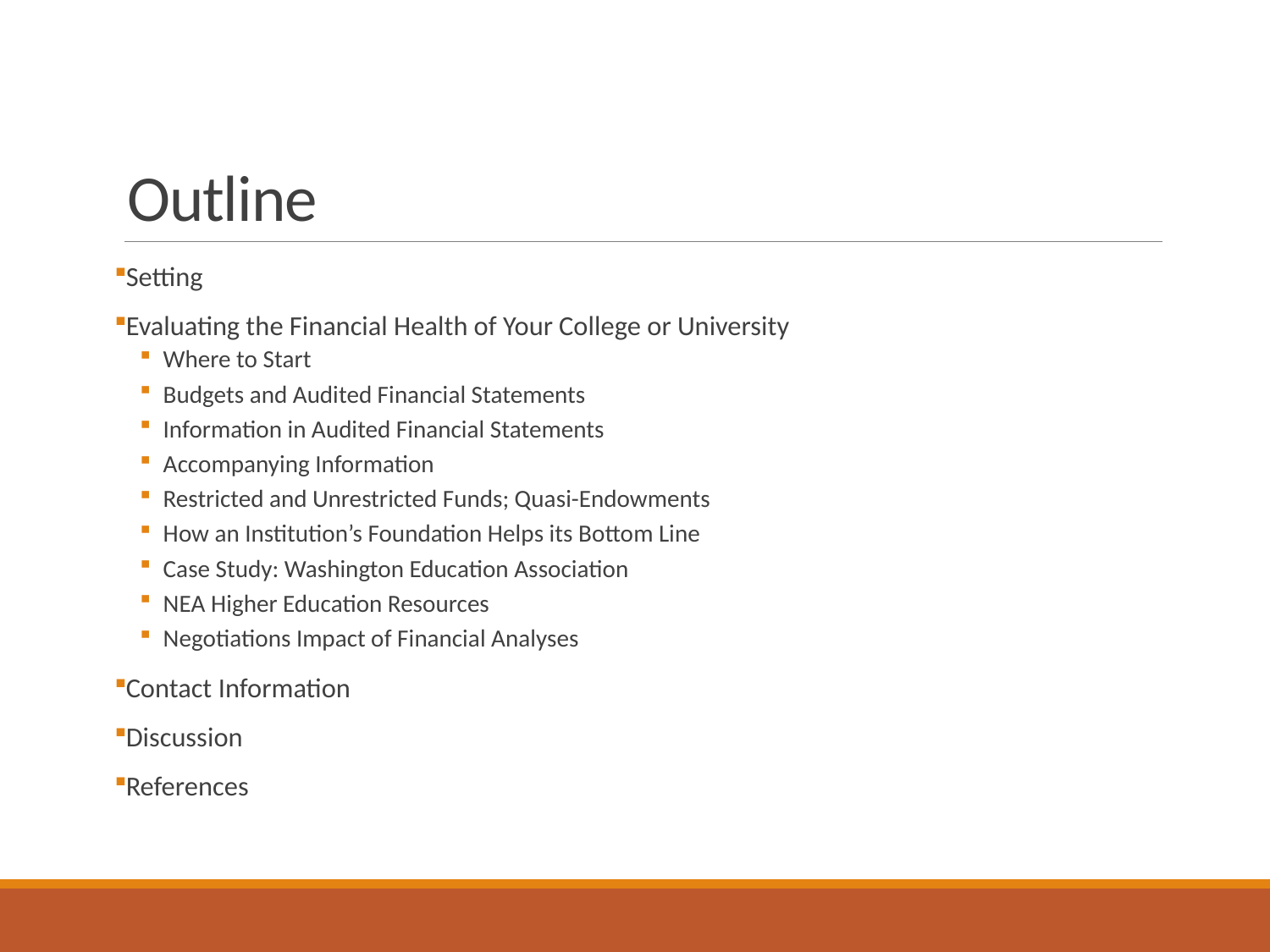

# Outline
Setting
Evaluating the Financial Health of Your College or University
Where to Start
Budgets and Audited Financial Statements
Information in Audited Financial Statements
Accompanying Information
Restricted and Unrestricted Funds; Quasi-Endowments
How an Institution’s Foundation Helps its Bottom Line
Case Study: Washington Education Association
NEA Higher Education Resources
Negotiations Impact of Financial Analyses
Contact Information
Discussion
References